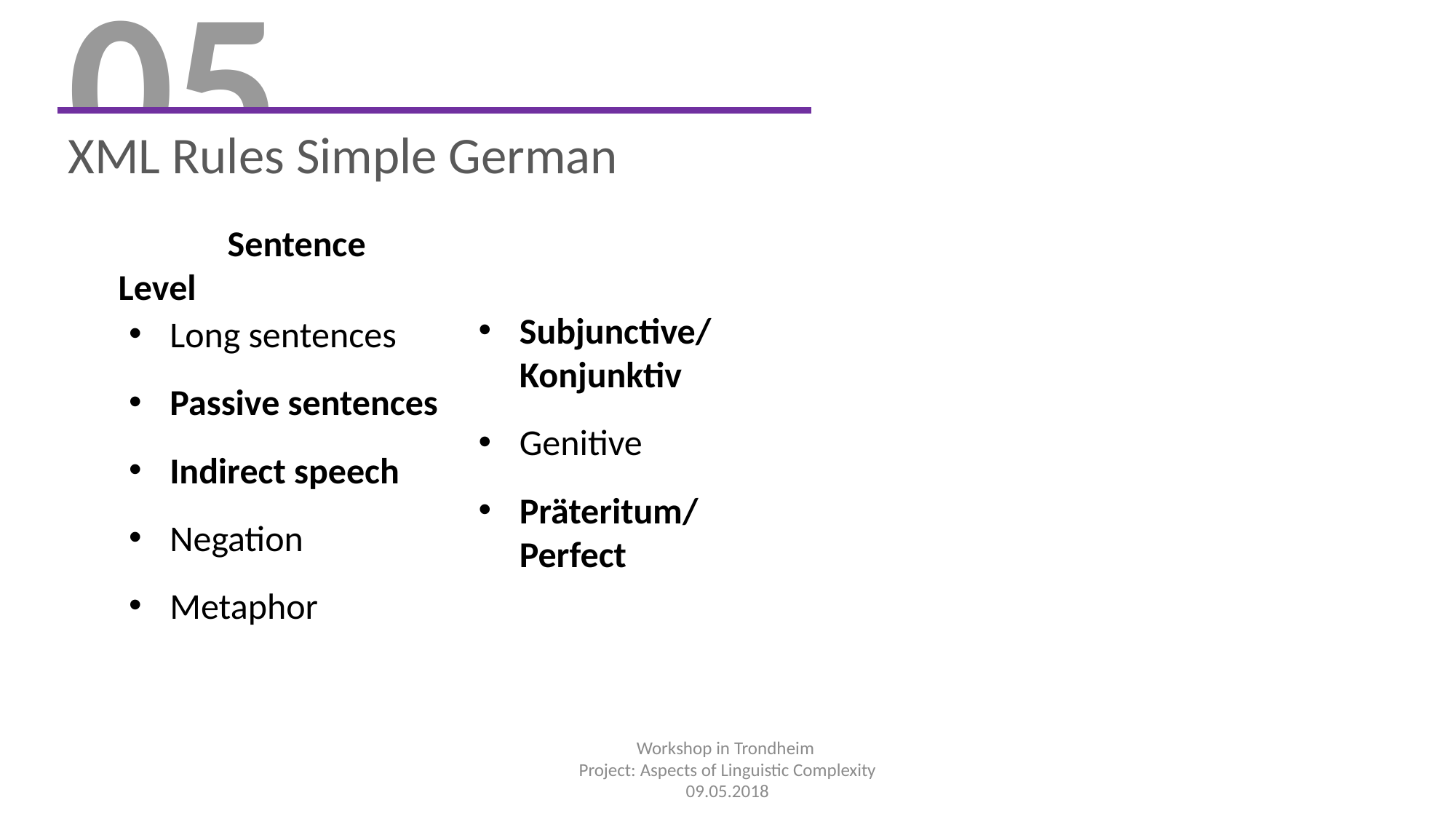

05

XML Rules Simple German
	Sentence Level
Subjunctive/Konjunktiv
Genitive
Präteritum/ Perfect
Long sentences
Passive sentences
Indirect speech
Negation
Metaphor

Workshop in Trondheim
Project: Aspects of Linguistic Complexity
09.05.2018

Numbers

Difficult Words

Long Words